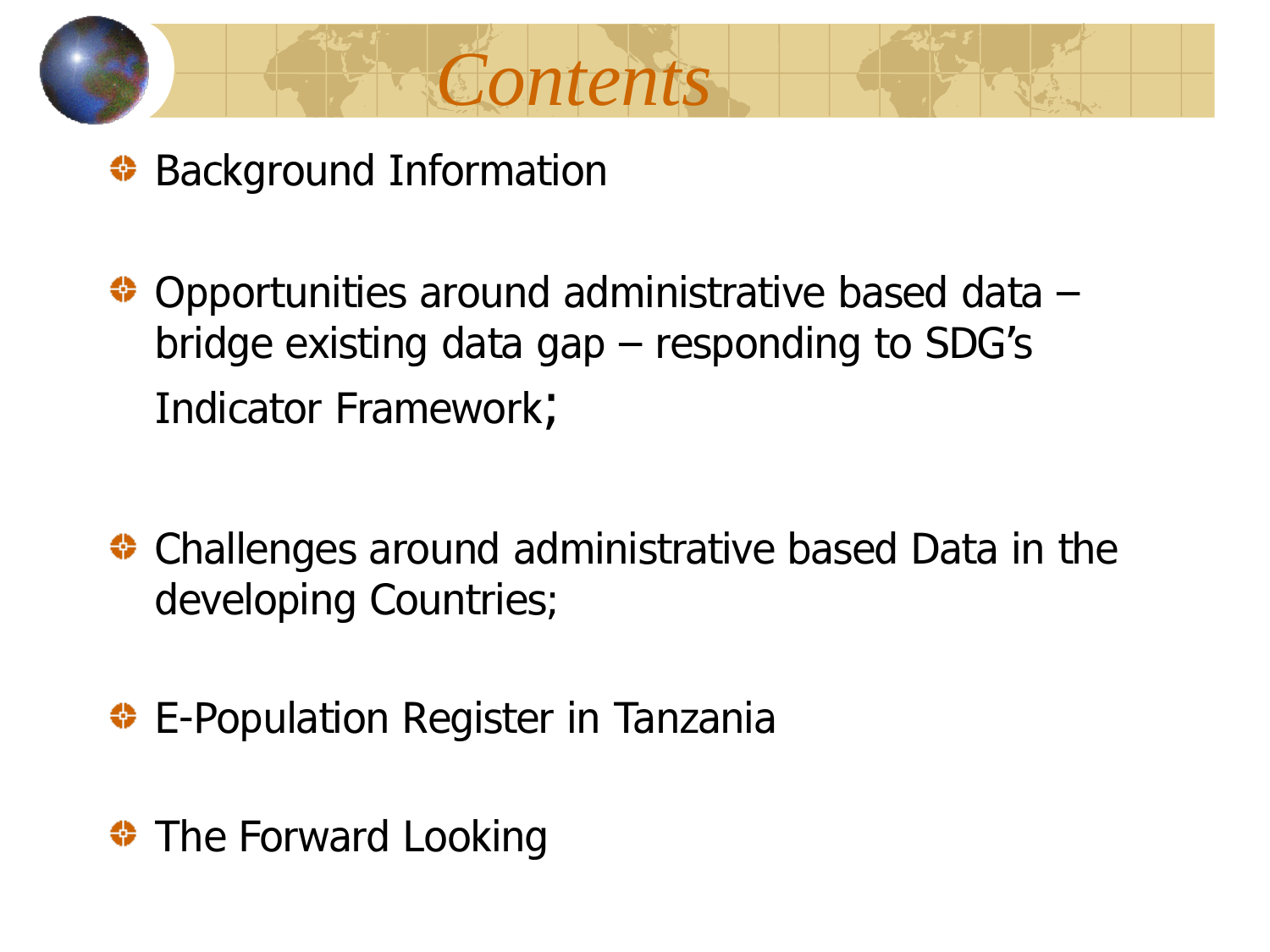

# Contents
Background Information

Opportunities around administrative based data – bridge existing data gap – responding to SDG’s Indicator Framework;

Challenges around administrative based Data in the developing Countries;

E-Population Register in Tanzania

The Forward Looking